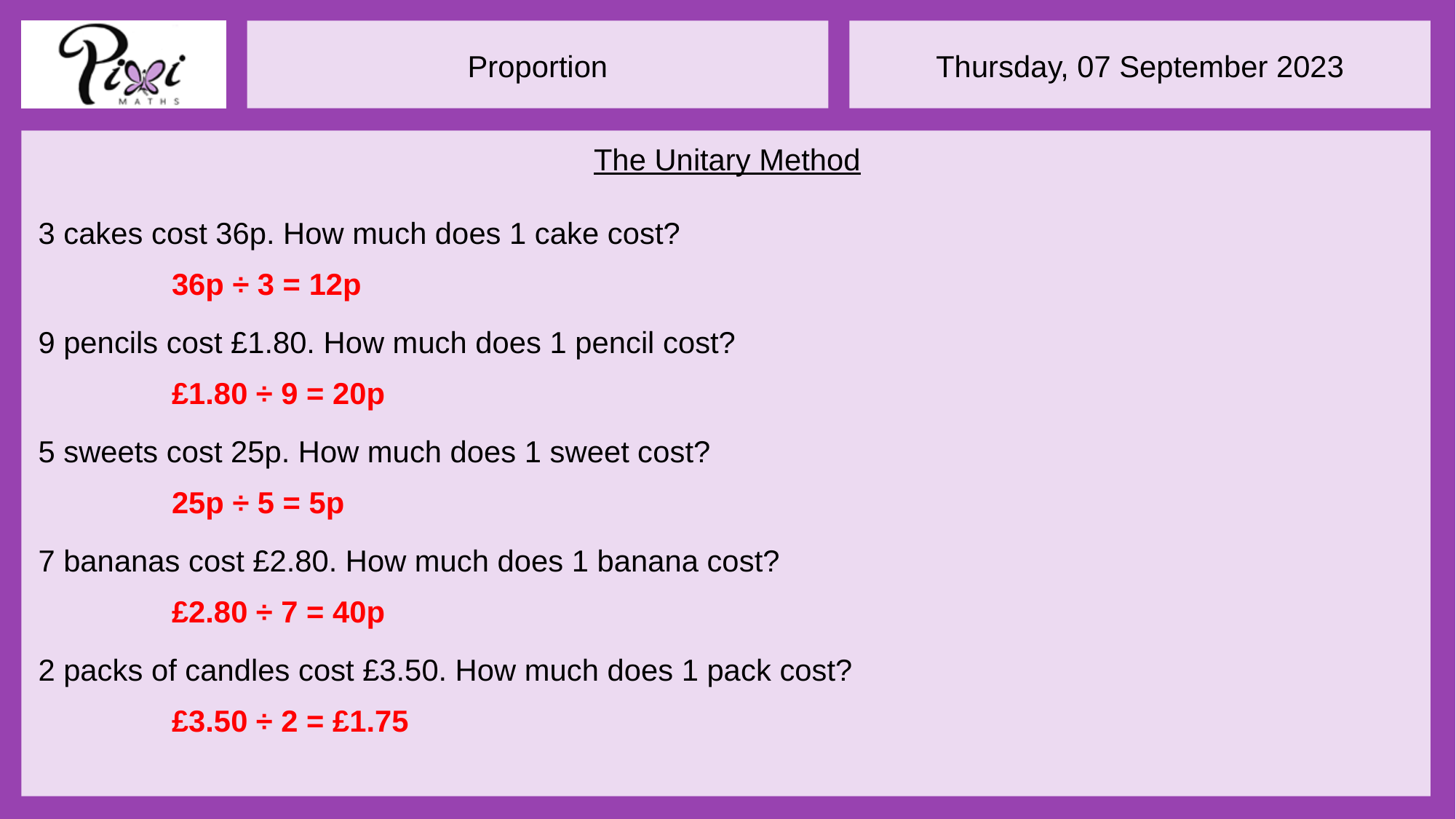

The Unitary Method

3 cakes cost 36p. How much does 1 cake cost?

9 pencils cost £1.80. How much does 1 pencil cost?

5 sweets cost 25p. How much does 1 sweet cost?

7 bananas cost £2.80. How much does 1 banana cost?

2 packs of candles cost £3.50. How much does 1 pack cost?

36p ÷ 3 = 12p

£1.80 ÷ 9 = 20p

25p ÷ 5 = 5p

£2.80 ÷ 7 = 40p

£3.50 ÷ 2 = £1.75